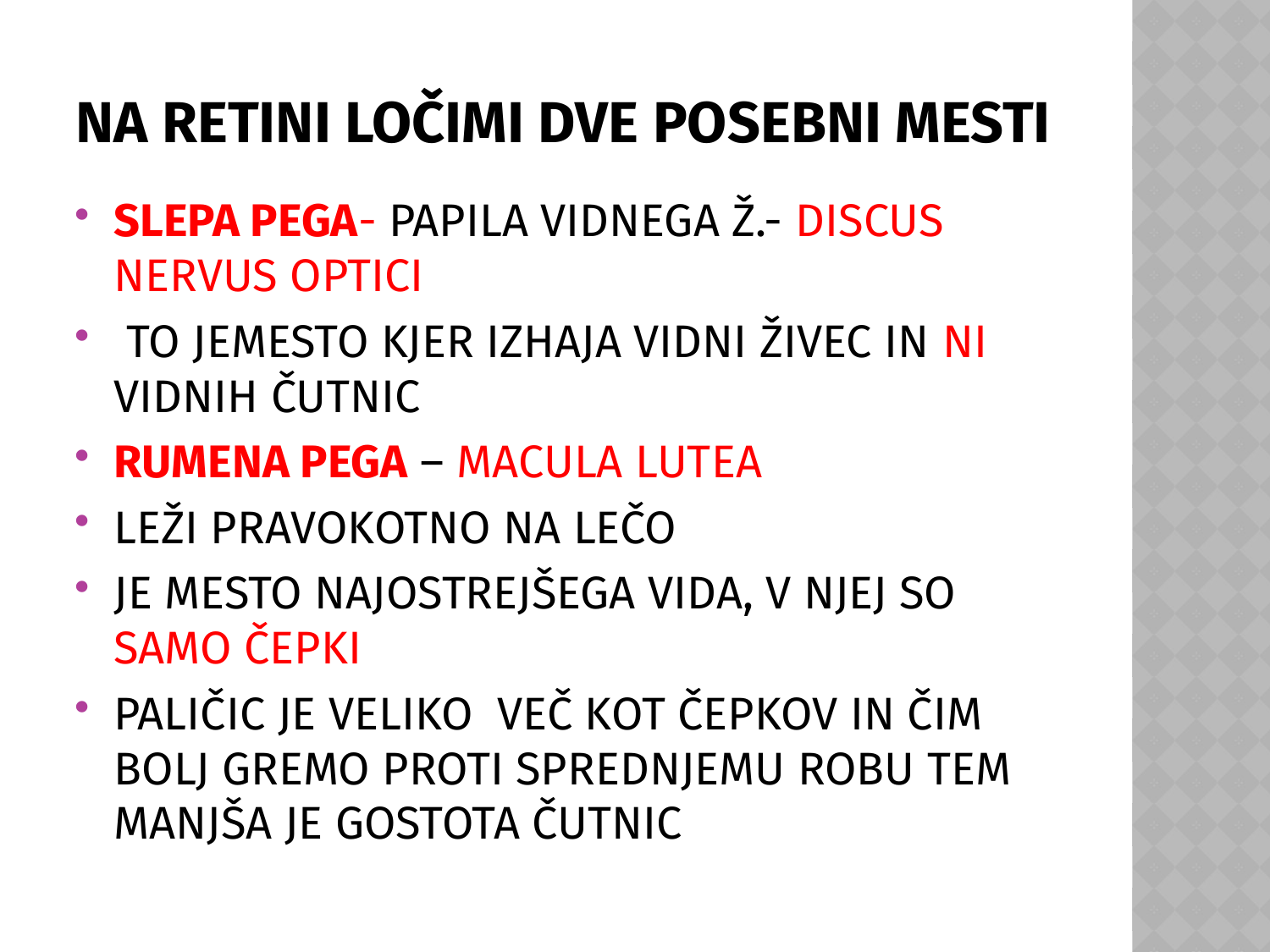

# NA RETINI LOČIMI DVE POSEBNI MESTI

SLEPA PEGA- PAPILA VIDNEGA Ž.- DISCUS NERVUS OPTICI
 TO JEMESTO KJER IZHAJA VIDNI ŽIVEC IN NI VIDNIH ČUTNIC
RUMENA PEGA – MACULA LUTEA
LEŽI PRAVOKOTNO NA LEČO
JE MESTO NAJOSTREJŠEGA VIDA, V NJEJ SO SAMO ČEPKI
PALIČIC JE VELIKO  VEČ KOT ČEPKOV IN ČIM BOLJ GREMO PROTI SPREDNJEMU ROBU TEM MANJŠA JE GOSTOTA ČUTNIC